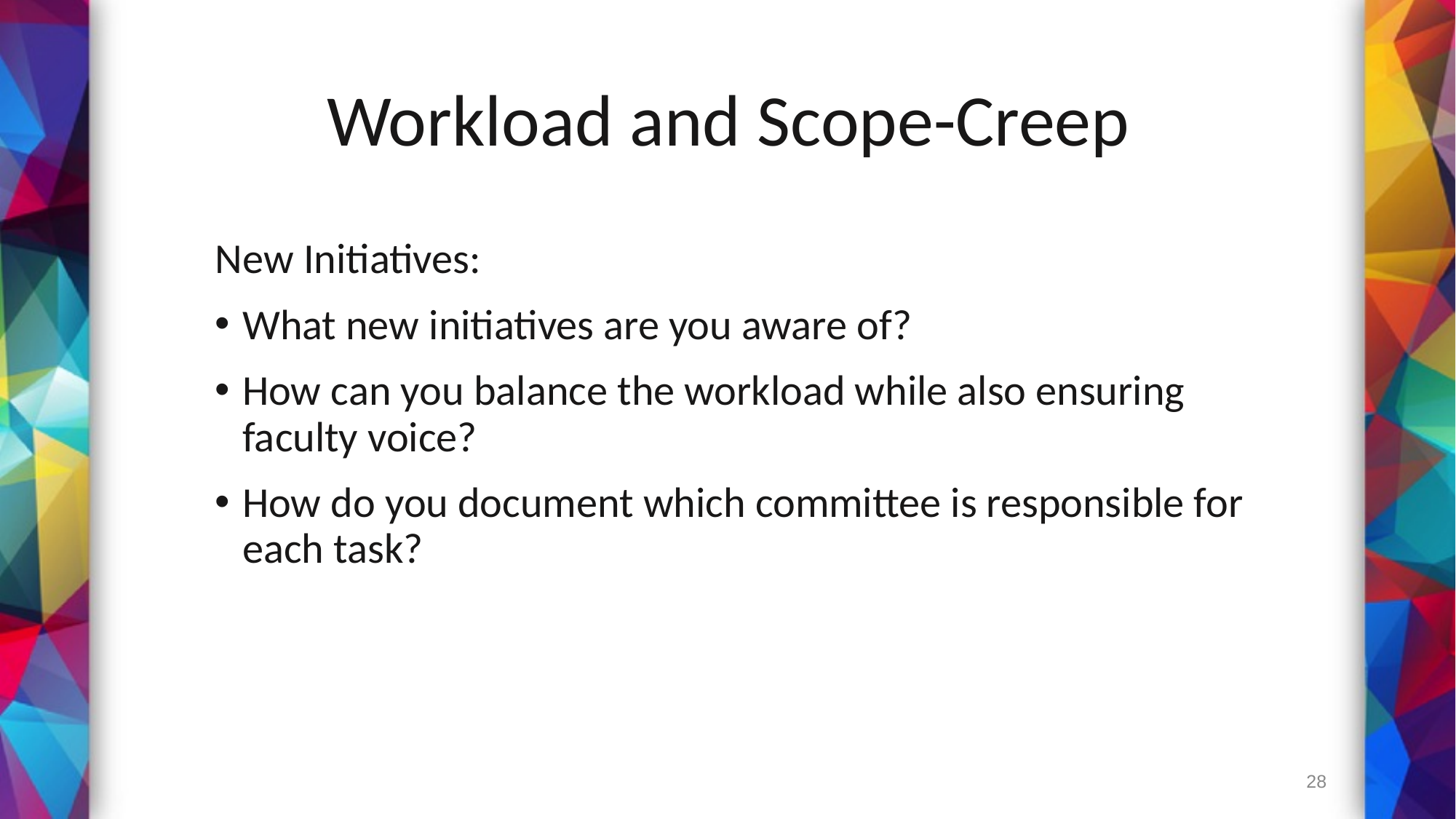

28
# Workload and Scope-Creep
New Initiatives:
What new initiatives are you aware of?
How can you balance the workload while also ensuring faculty voice?
How do you document which committee is responsible for each task?